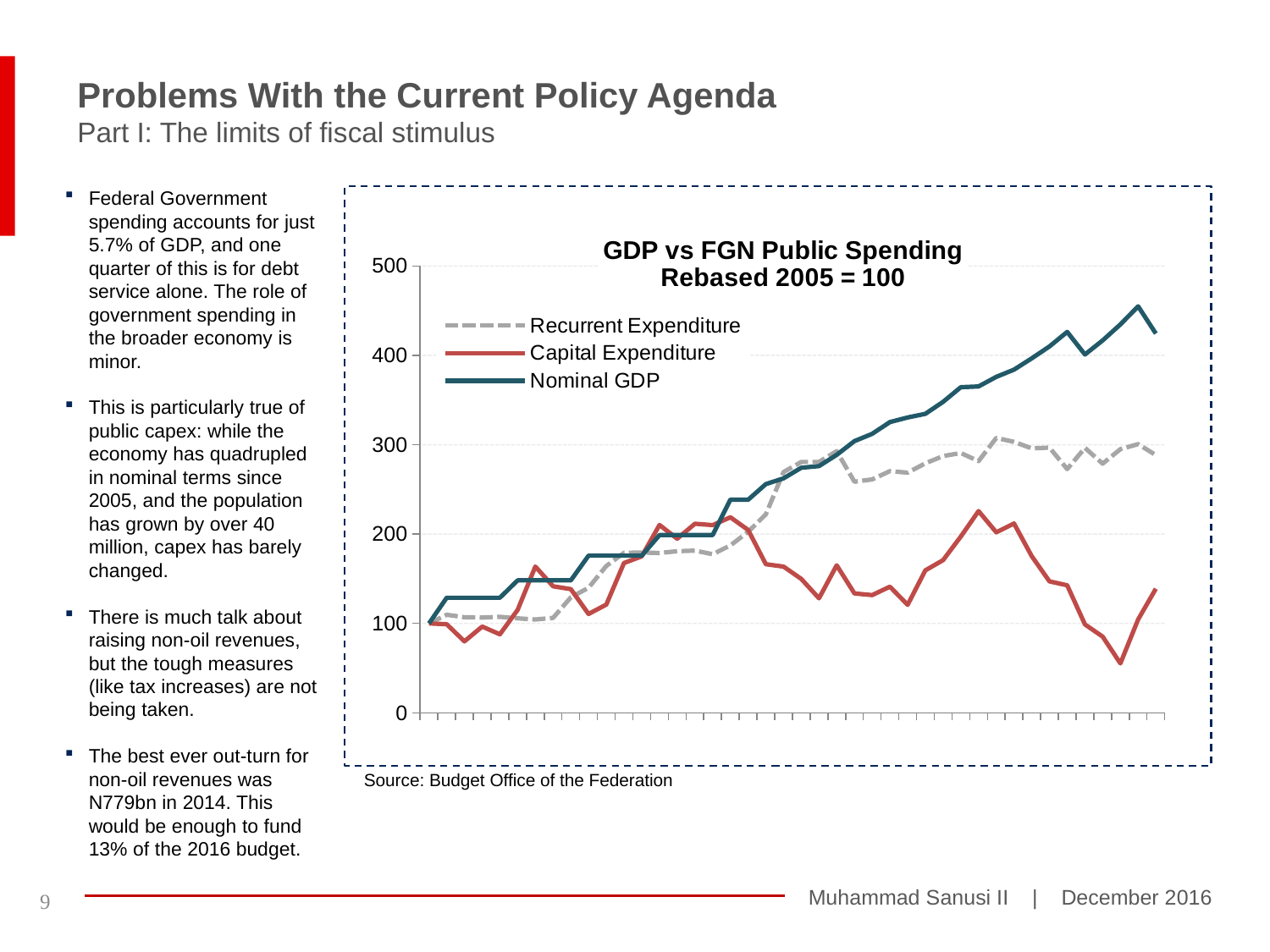

Problems With the Current Policy Agenda
Part I: The limits of fiscal stimulus
Federal Government spending accounts for just 5.7% of GDP, and one quarter of this is for debt service alone. The role of government spending in the broader economy is minor.

This is particularly true of public capex: while the economy has quadrupled in nominal terms since 2005, and the population has grown by over 40 million, capex has barely changed.

There is much talk about raising non-oil revenues, but the tough measures (like tax increases) are not being taken.

The best ever out-turn for non-oil revenues was N779bn in 2014. This would be enough to fund 13% of the 2016 budget.

### Chart: GDP vs FGN Public Spending
Rebased 2005 = 100

| Category |  |  |  |
|---|---|---|---|
| Q405 | 100.0 | 100.0 | 100.0 |
| Q106 | 109.6639706495456 | 99.08925318761386 | 128.7045231423114 |
| Q206 | 106.9123655465688 | 79.90892531876135 | 128.7045231423114 |
| Q306 | 106.5121320770449 | 96.48451730418944 | 128.7045231423114 |
| Q406 | 107.3793045943467 | 87.83242258652074 | 128.7045231423114 |
| Q107 | 105.7116651379972 | 115.1366120218579 | 148.1608315997142 |
| Q207 | 104.4192445593263 | 163.624772313297 | 148.1608315997142 |
| Q307 | 106.178604185775 | 141.5482695810564 | 148.1608315997142 |
| Q407 | 129.1920286833986 | 138.3242258652096 | 148.1608315997142 |
| Q108 | 139.8482448094723 | 110.5464480874316 | 175.8326150520465 |
| Q208 | 164.3125156341197 | 121.0746812386157 | 175.8326150520465 |
| Q308 | 178.9960810472776 | 167.6138433515481 | 175.8326150520465 |
| Q408 | 179.3296089385474 | 175.0273224043716 | 175.8326150520465 |
| Q109 | 178.7959643125156 | 210.1275045537341 | 198.8576766355947 |
| Q209 | 180.7637788710079 | 194.7723132969034 | 198.8576766355947 |
| Q309 | 181.4725256399564 | 211.511839708561 | 198.8576766355947 |
| Q409 | 177.4284999583093 | 209.9635701275044 | 198.8576766355947 |
| Q110 | 187.2675727507711 | 218.7613843351548 | 238.4898647202648 |
| Q210 | 202.4514300008341 | 204.5719489981785 | 238.3450958289525 |
| Q310 | 222.0545318102226 | 166.2295081967211 | 255.9487056301213 |
| Q410 | 269.3821395814221 | 163.551912568306 | 262.3356001787273 |
| Q111 | 280.7220878845993 | 149.8178506375228 | 274.2294602454932 |
| Q211 | 280.755440673727 | 128.1238615664845 | 276.0415859830248 |
| Q311 | 292.7874593512873 | 165.0273224043716 | 288.6063043736762 |
| Q411 | 258.542483115151 | 133.551912568306 | 304.0320943148421 |
| Q112 | 261.1940298507465 | 131.6939890710381 | 312.1504679109061 |
| Q212 | 270.4327524389219 | 141.0746812386155 | 325.2989318310422 |
| Q312 | 268.7067456016006 | 120.8196721311475 | 330.4574461716022 |
| Q412 | 279.1711831901943 | 159.3442622950818 | 334.5397133697999 |
| Q113 | 287.2842491453347 | 170.7650273224045 | 347.9493360591276 |
| Q213 | 290.7029100308516 | 197.1948998178506 | 364.3265414063503 |
| Q313 | 281.5892604019013 | 225.6830601092896 | 365.1635426886278 |
| Q413 | 307.604435920954 | 201.912568306011 | 375.9127226755753 |
| Q114 | 303.143500375219 | 211.8214936247724 | 383.9730809467086 |
| Q214 | 295.914283331944 | 175.209471766848 | 396.599047714454 |
| Q314 | 296.7147502709913 | 147.0127504553734 | 409.9334121339805 |
| Q414 | 272.7007420995584 | 142.6411657559198 | 426.1681835720085 |
| Q115 | 296.4479279579747 | 98.88888888888863 | 400.9065508800282 |
| Q215 | 278.812640707079 | 85.22768670309654 | 416.654388739462 |
| Q315 | 295.0054198282331 | 55.26411657559201 | 434.555439339654 |
| Q415 | 300.6420411906948 | 104.4444444444445 | 454.8088946166681 |
| Q116 | 288.368214791962 | 138.816029143898 | 424.3296545751433 |
Source: Budget Office of the Federation
9